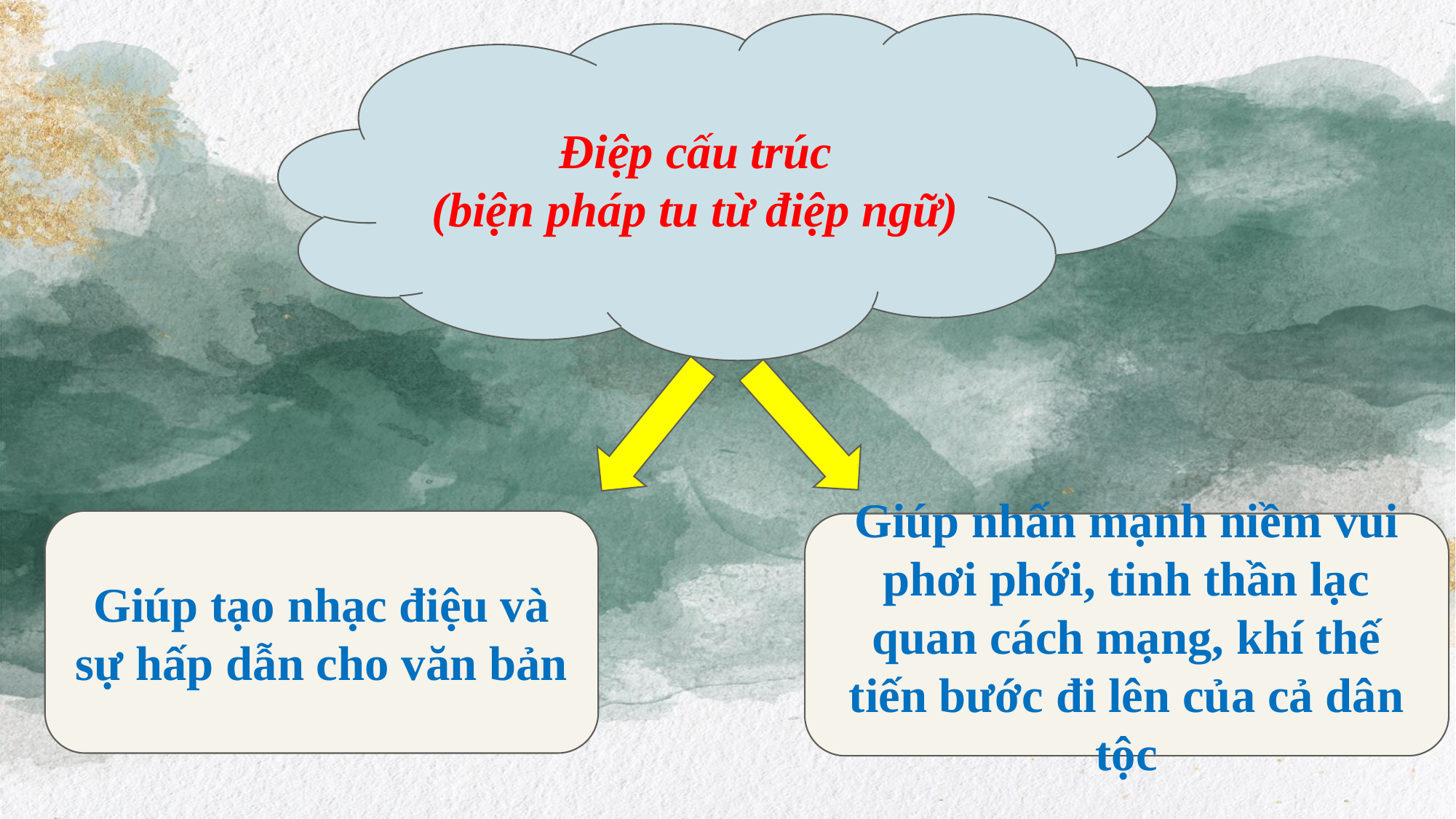

Điệp cấu trúc
(biện pháp tu từ điệp ngữ)
e7d195523061f1c0c2b73831c94a3edc981f60e396d3e182073EE1468018468A7F192AE5E5CD515B6C3125F8AF6E4EE646174E8CF0B46FD19828DCE8CDA3B3A044A74F0E769C5FA8CB87AB6FC303C8BA3785FAC64AF5424764E128FECAE4CC72932BB65C8C121A0F41C1707D94688ED66335DC6AE12288BF2055523C0C26863D2CD4AC454A29EEC183CEF0375334B579

Giúp tạo nhạc điệu và sự hấp dẫn cho văn bản
Giúp nhấn mạnh niềm vui phơi phới, tinh thần lạc quan cách mạng, khí thế tiến bước đi lên của cả dân tộc